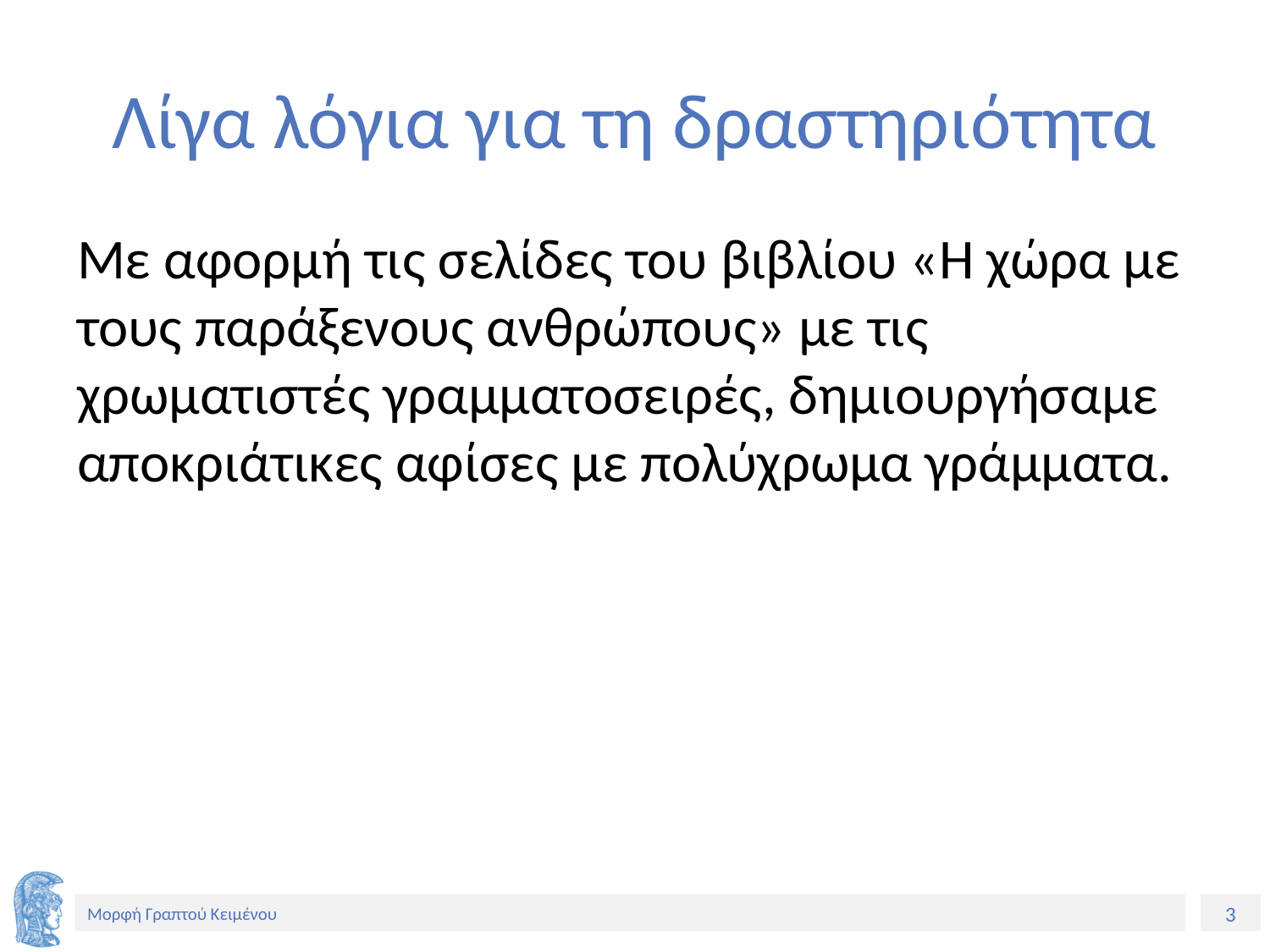

# Λίγα λόγια για τη δραστηριότητα
Με αφορμή τις σελίδες του βιβλίου «Η χώρα με τους παράξενους ανθρώπους» με τις χρωματιστές γραμματοσειρές, δημιουργήσαμε αποκριάτικες αφίσες με πολύχρωμα γράμματα.